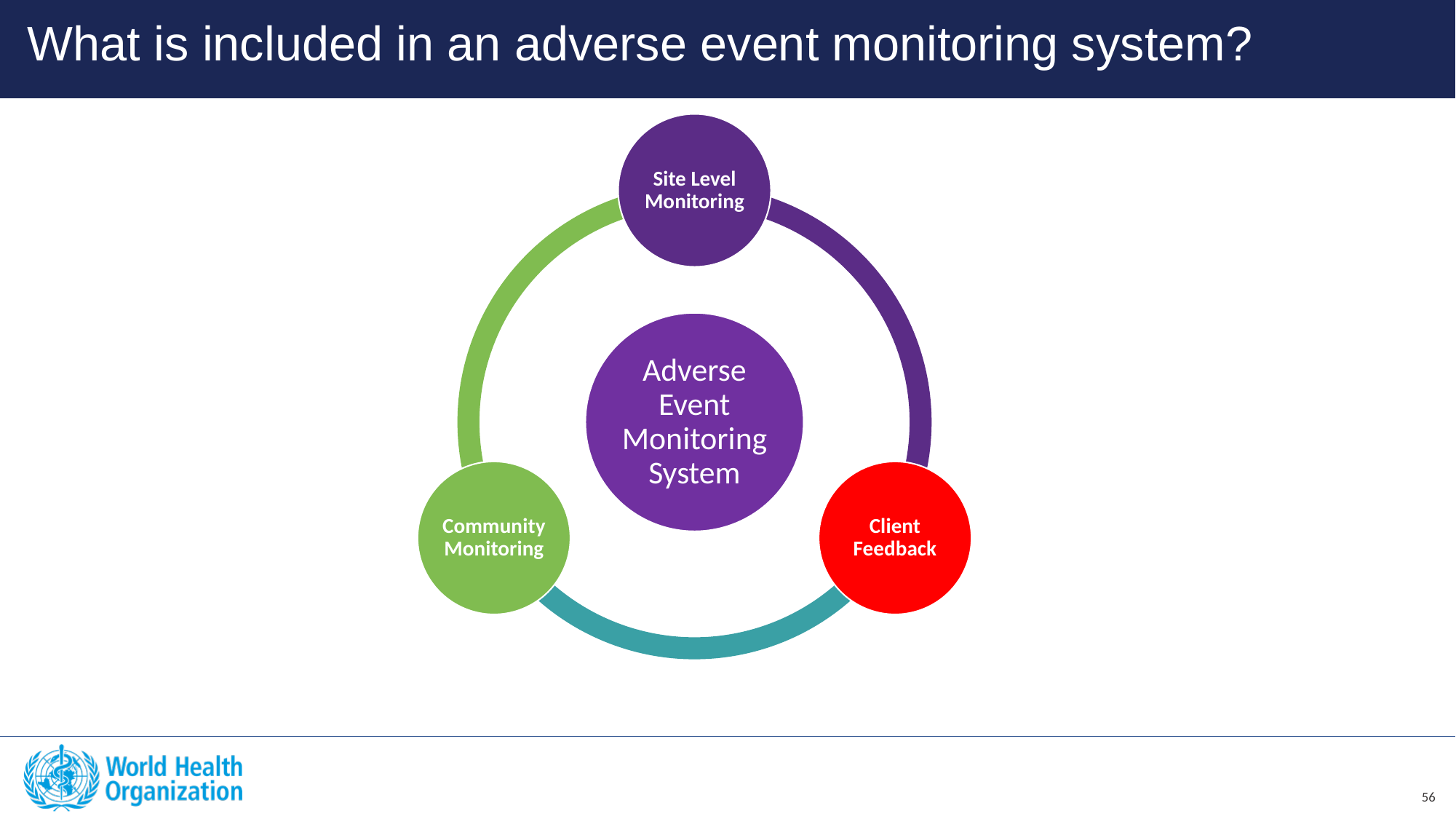

What is included in an adverse event monitoring system?
Adverse Event Monitoring System
Site Level Monitoring
Client Feedback
Community Monitoring